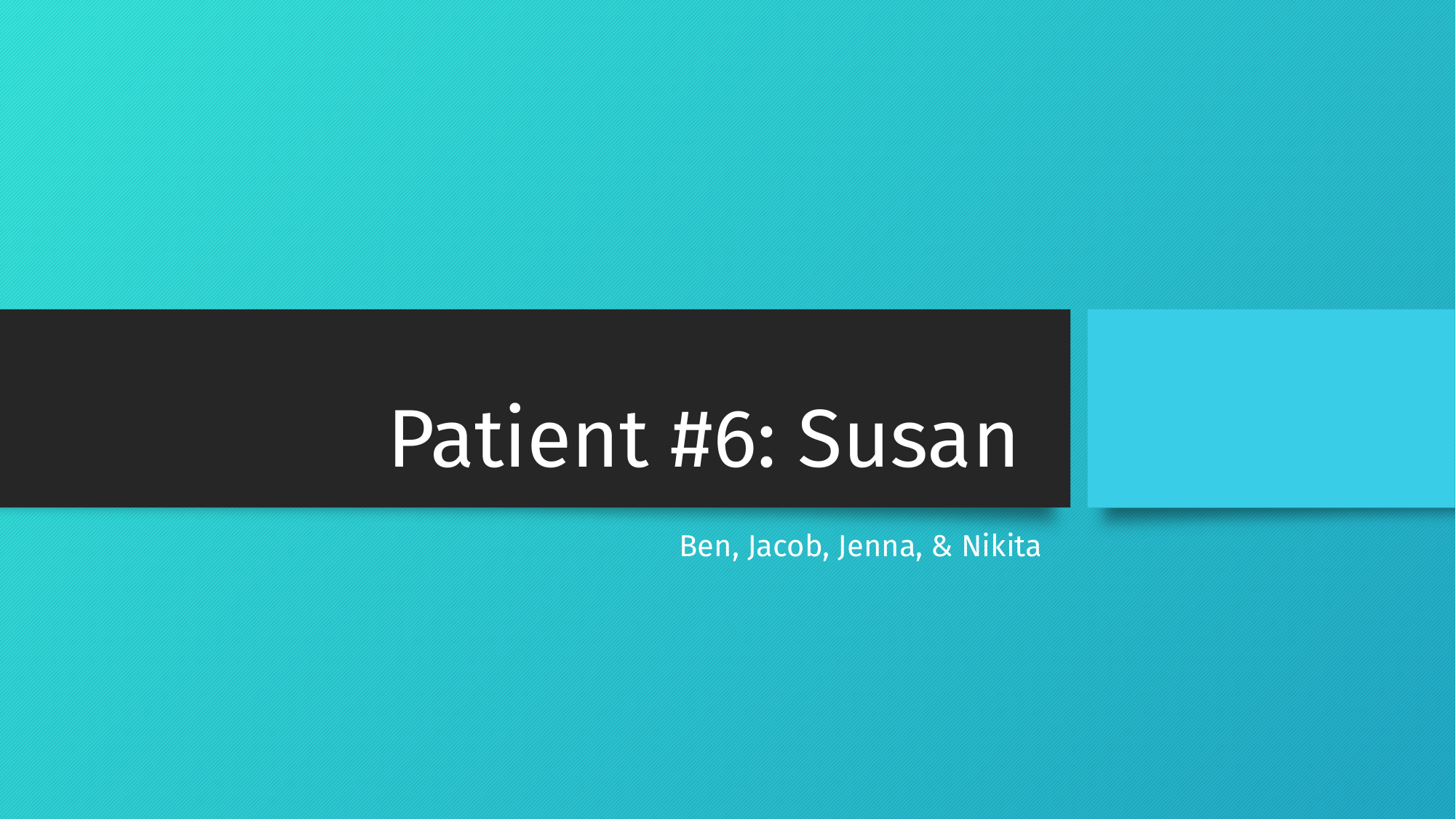

# Patient #6: Susan
Ben, Jacob, Jenna, & Nikita